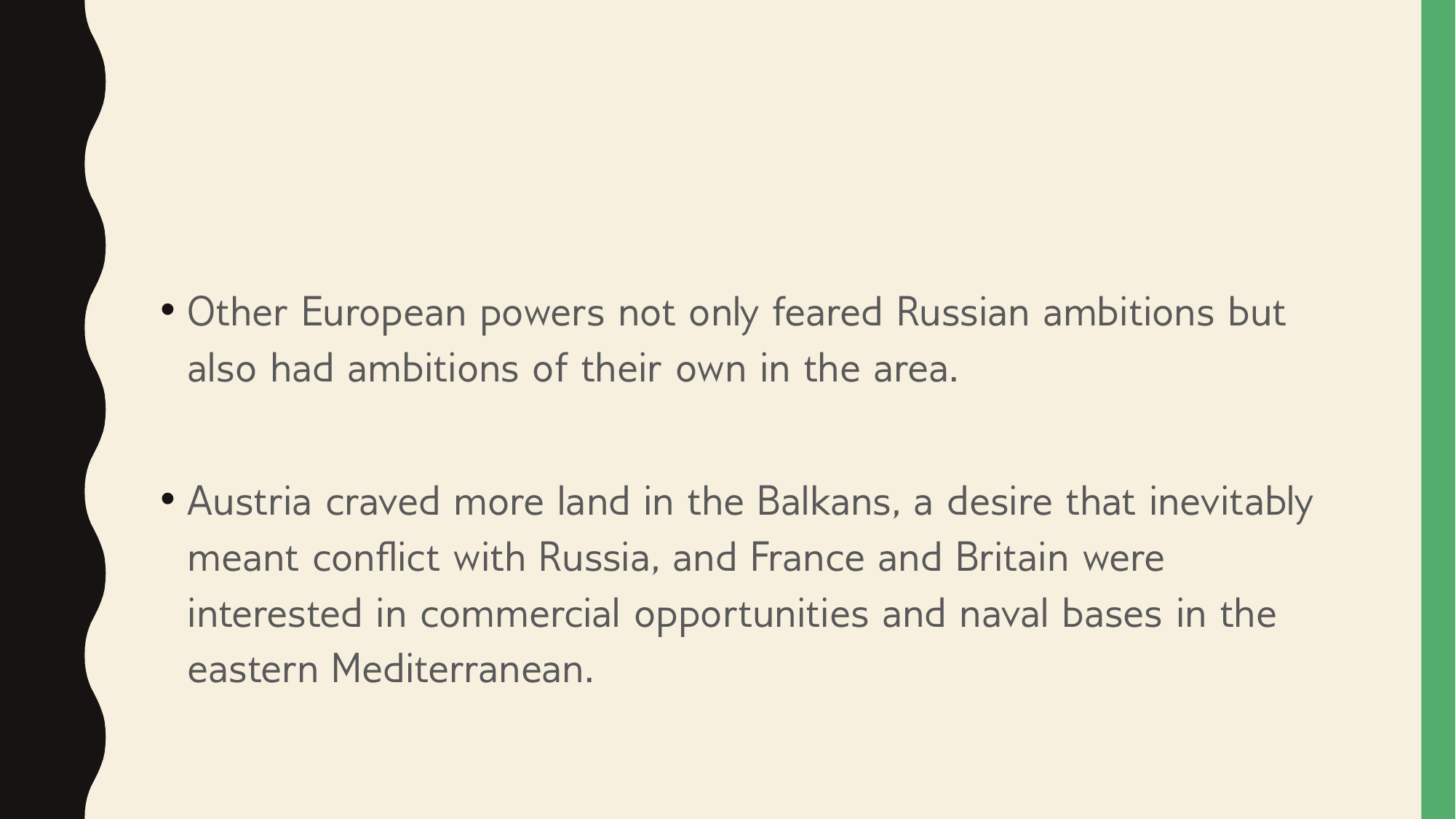

#
Other European powers not only feared Russian ambitions but also had ambitions of their own in the area.

Austria craved more land in the Balkans, a desire that inevitably meant conflict with Russia, and France and Britain were interested in commercial opportunities and naval bases in the eastern Mediterranean.